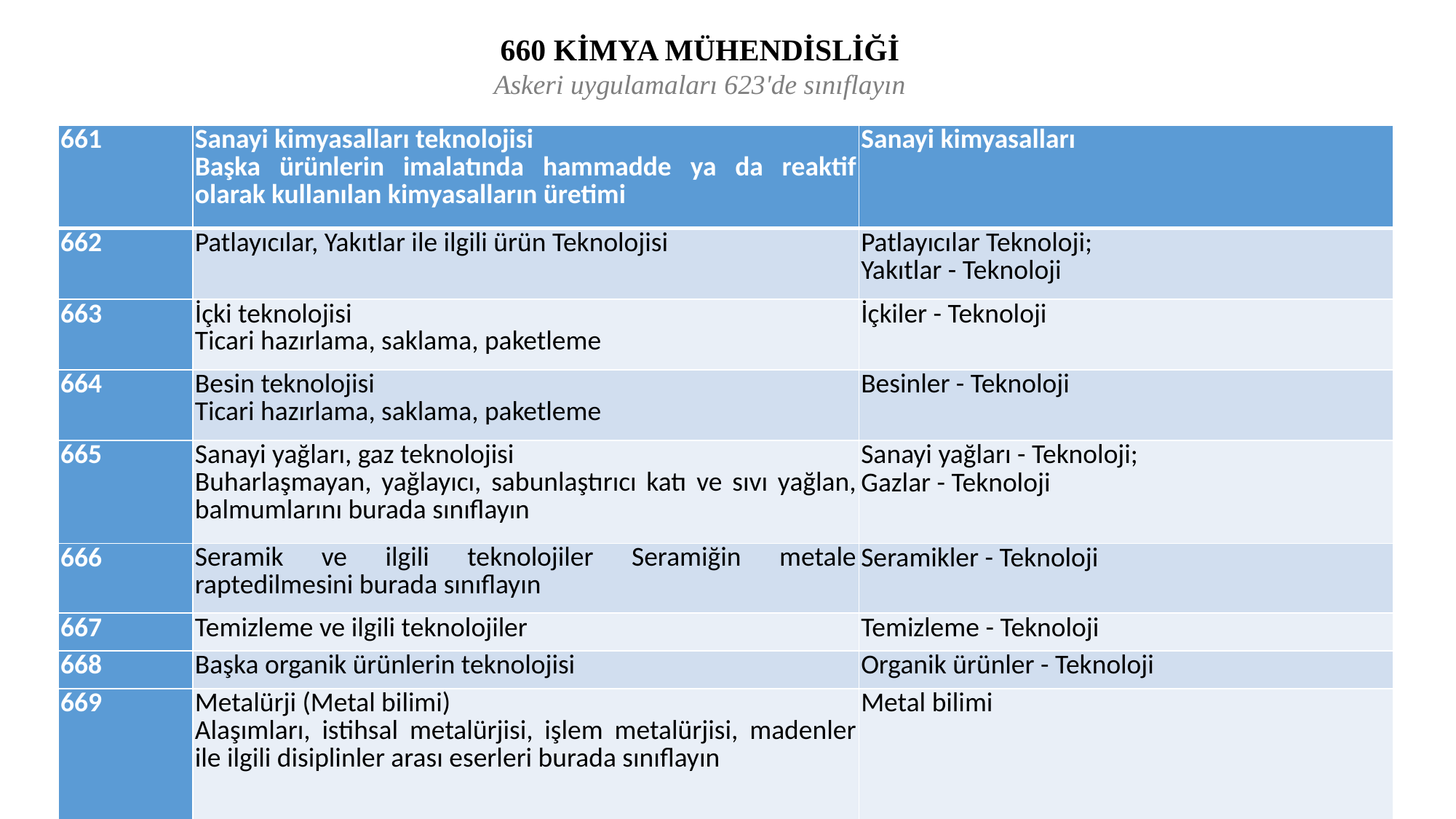

660 KİMYA MÜHENDİSLİĞİ
Askeri uygulamaları 623'de sınıflayın
#

| 661 | Sanayi kimyasalları teknolojisi Başka ürünlerin imalatında hammadde ya da reaktif olarak kullanılan kimyasalların üretimi | Sanayi kimyasalları |
| --- | --- | --- |
| 662 | Patlayıcılar, Yakıtlar ile ilgili ürün Teknolojisi | Patlayıcılar Teknoloji; Yakıtlar - Teknoloji |
| 663 | İçki teknolojisi Ticari hazırlama, saklama, paketleme | İçkiler - Teknoloji |
| 664 | Besin teknolojisi Ticari hazırlama, saklama, paketleme | Besinler - Teknoloji |
| 665 | Sanayi yağları, gaz teknolojisi Buharlaşmayan, yağlayıcı, sabunlaştırıcı katı ve sıvı yağlan, balmumlarını burada sınıflayın | Sanayi yağları - Teknoloji; Gazlar - Teknoloji |
| 666 | Seramik ve ilgili teknolojiler Seramiğin metale raptedilmesini burada sınıflayın | Seramikler - Teknoloji |
| 667 | Temizleme ve ilgili teknolojiler | Temizleme - Teknoloji |
| 668 | Başka organik ürünlerin teknolojisi | Organik ürünler - Teknoloji |
| 669 | Metalürji (Metal bilimi) Alaşımları, istihsal metalürjisi, işlem metalürjisi, madenler ile ilgili disiplinler arası eserleri burada sınıflayın | Metal bilimi |